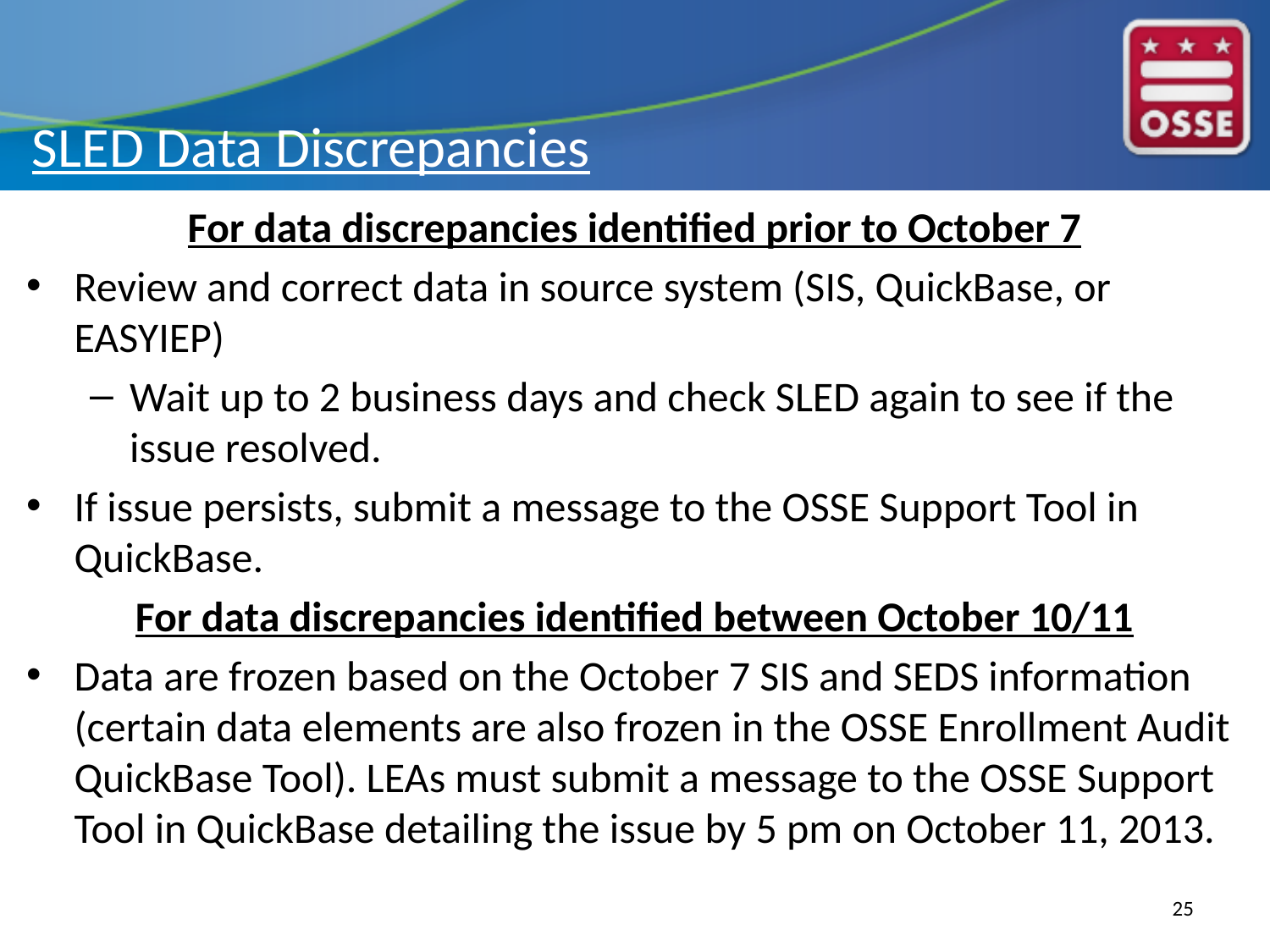

# SLED Data Discrepancies
For data discrepancies identified prior to October 7
Review and correct data in source system (SIS, QuickBase, or EASYIEP)
Wait up to 2 business days and check SLED again to see if the issue resolved.
If issue persists, submit a message to the OSSE Support Tool in QuickBase.
For data discrepancies identified between October 10/11
Data are frozen based on the October 7 SIS and SEDS information (certain data elements are also frozen in the OSSE Enrollment Audit QuickBase Tool). LEAs must submit a message to the OSSE Support Tool in QuickBase detailing the issue by 5 pm on October 11, 2013.

25